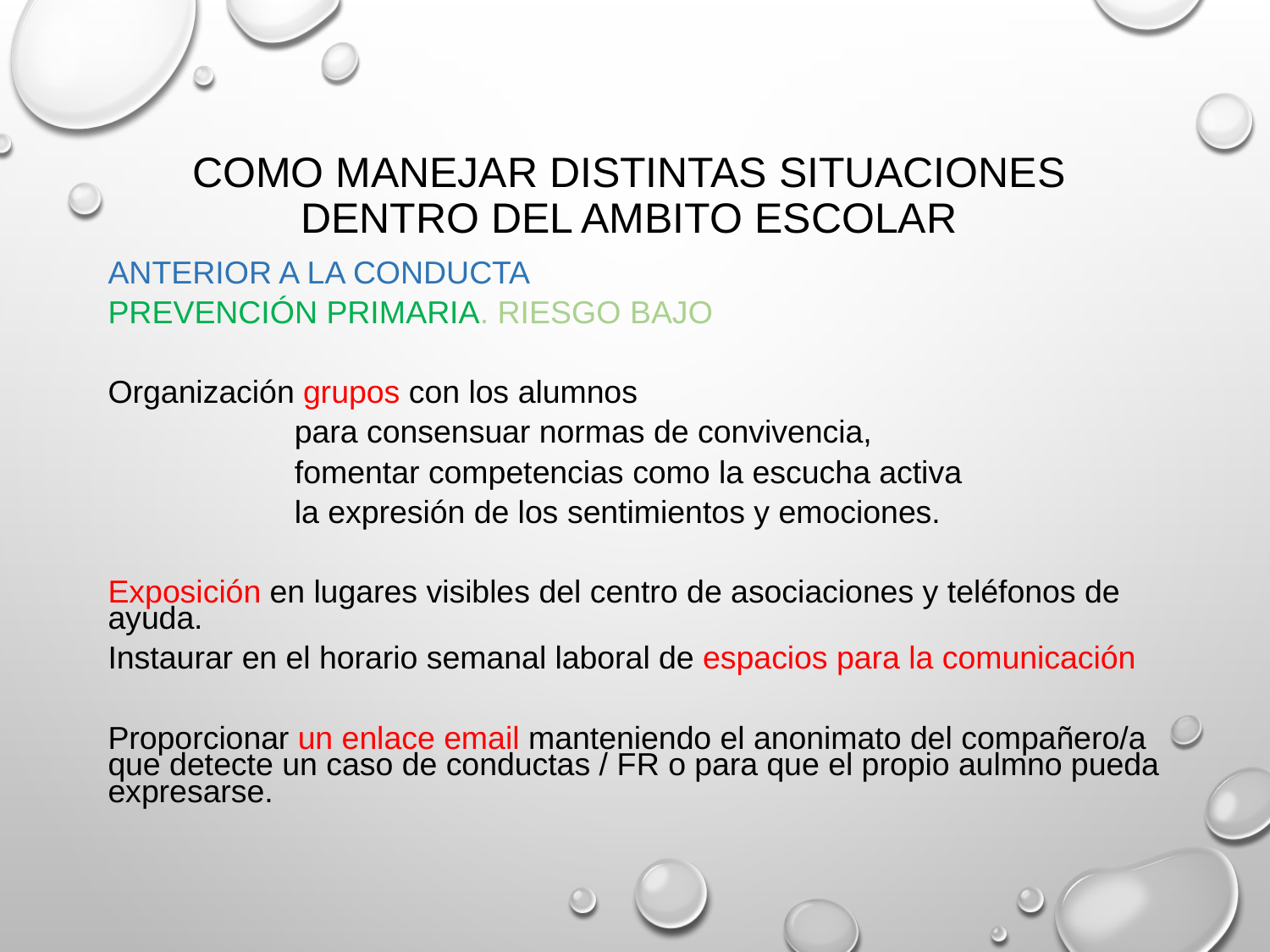

# COMO MANEJAR DISTINTAS SITUACIONES  DENTRO DEL AMBITO ESCOLAR
ANTERIOR A LA CONDUCTA
PREVENCIÓN PRIMARIA. RIESGO BAJO

Organización grupos con los alumnos
                     para consensuar normas de convivencia,
                     fomentar competencias como la escucha activa
                     la expresión de los sentimientos y emociones.

Exposición en lugares visibles del centro de asociaciones y teléfonos de ayuda.
Instaurar en el horario semanal laboral de espacios para la comunicación

Proporcionar un enlace email manteniendo el anonimato del compañero/a que detecte un caso de conductas / FR o para que el propio aulmno pueda expresarse.